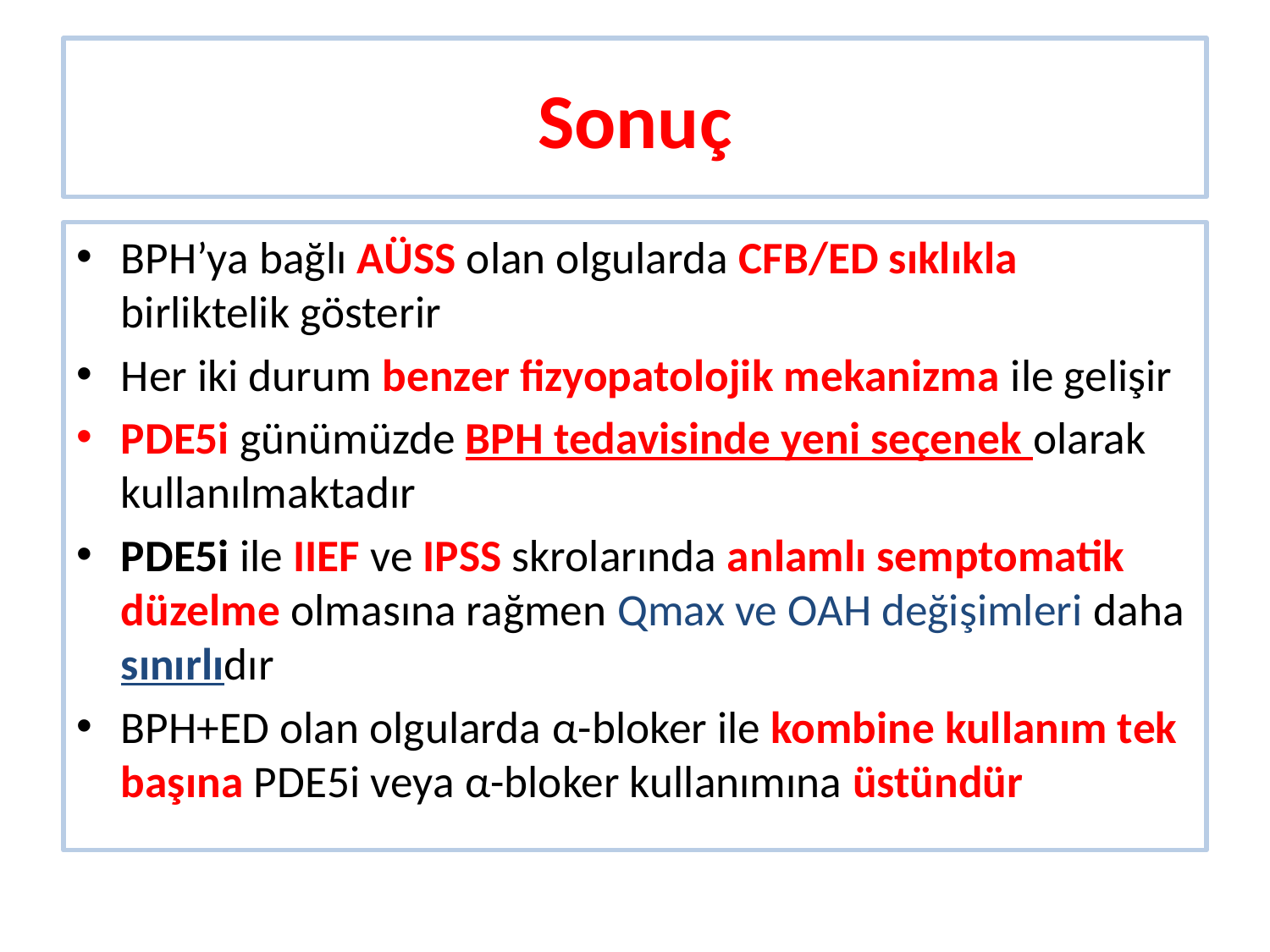

# Sonuç
BPH’ya bağlı AÜSS olan olgularda CFB/ED sıklıkla birliktelik gösterir
Her iki durum benzer fizyopatolojik mekanizma ile gelişir
PDE5i günümüzde BPH tedavisinde yeni seçenek olarak kullanılmaktadır
PDE5i ile IIEF ve IPSS skrolarında anlamlı semptomatik düzelme olmasına rağmen Qmax ve OAH değişimleri daha sınırlıdır
BPH+ED olan olgularda α-bloker ile kombine kullanım tek başına PDE5i veya α-bloker kullanımına üstündür